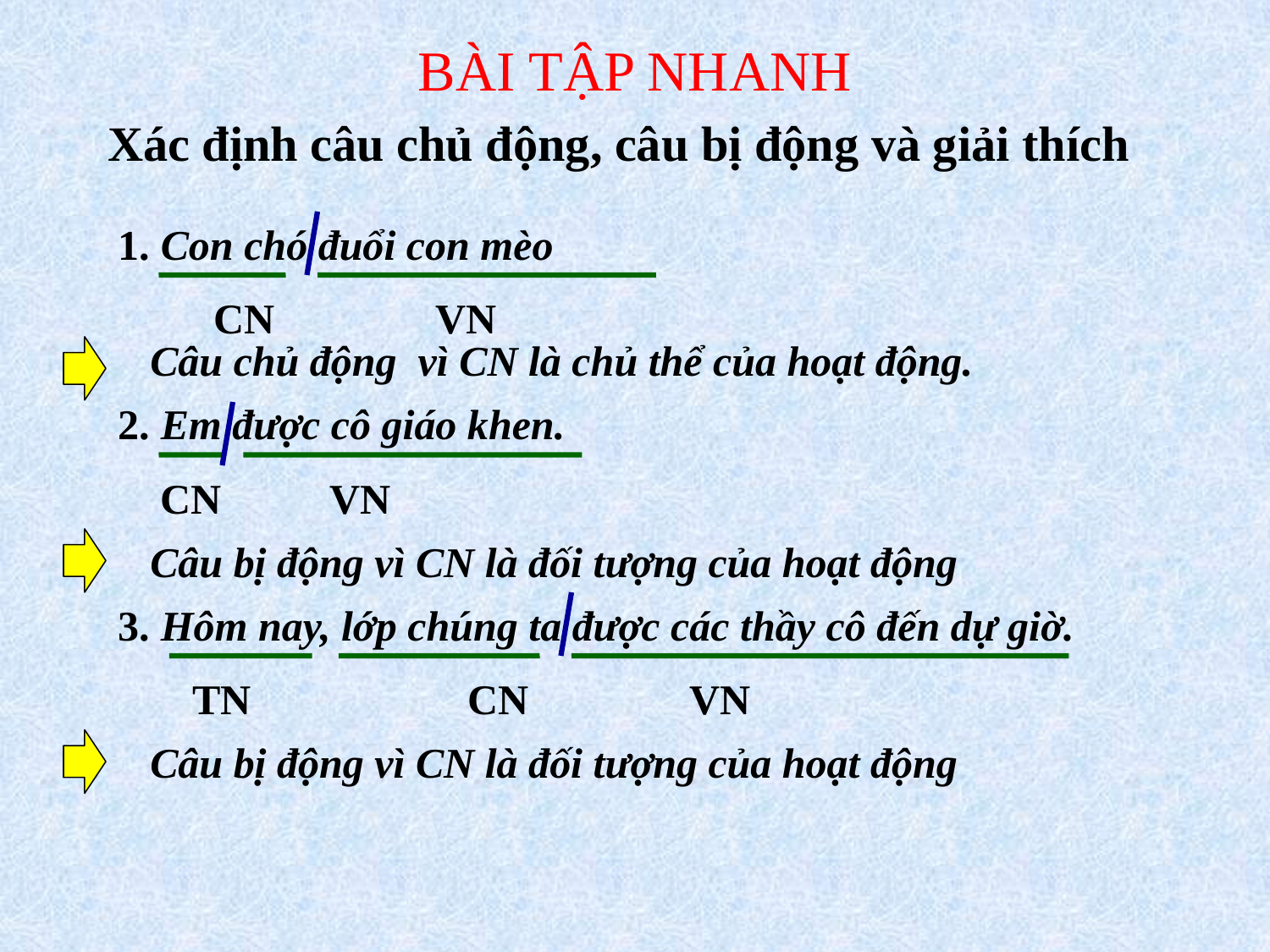

# BÀI TẬP NHANH
Xác định câu chủ động, câu bị động và giải thích
1. Con chó đuổi con mèo

CN
VN
Câu chủ động  vì CN là chủ thể của hoạt động.

2. Em được cô giáo khen.

CN
VN

Câu bị động vì CN là đối tượng của hoạt động
3. Hôm nay, lớp chúng ta được các thầy cô đến dự giờ.

TN
CN
VN

Câu bị động vì CN là đối tượng của hoạt động